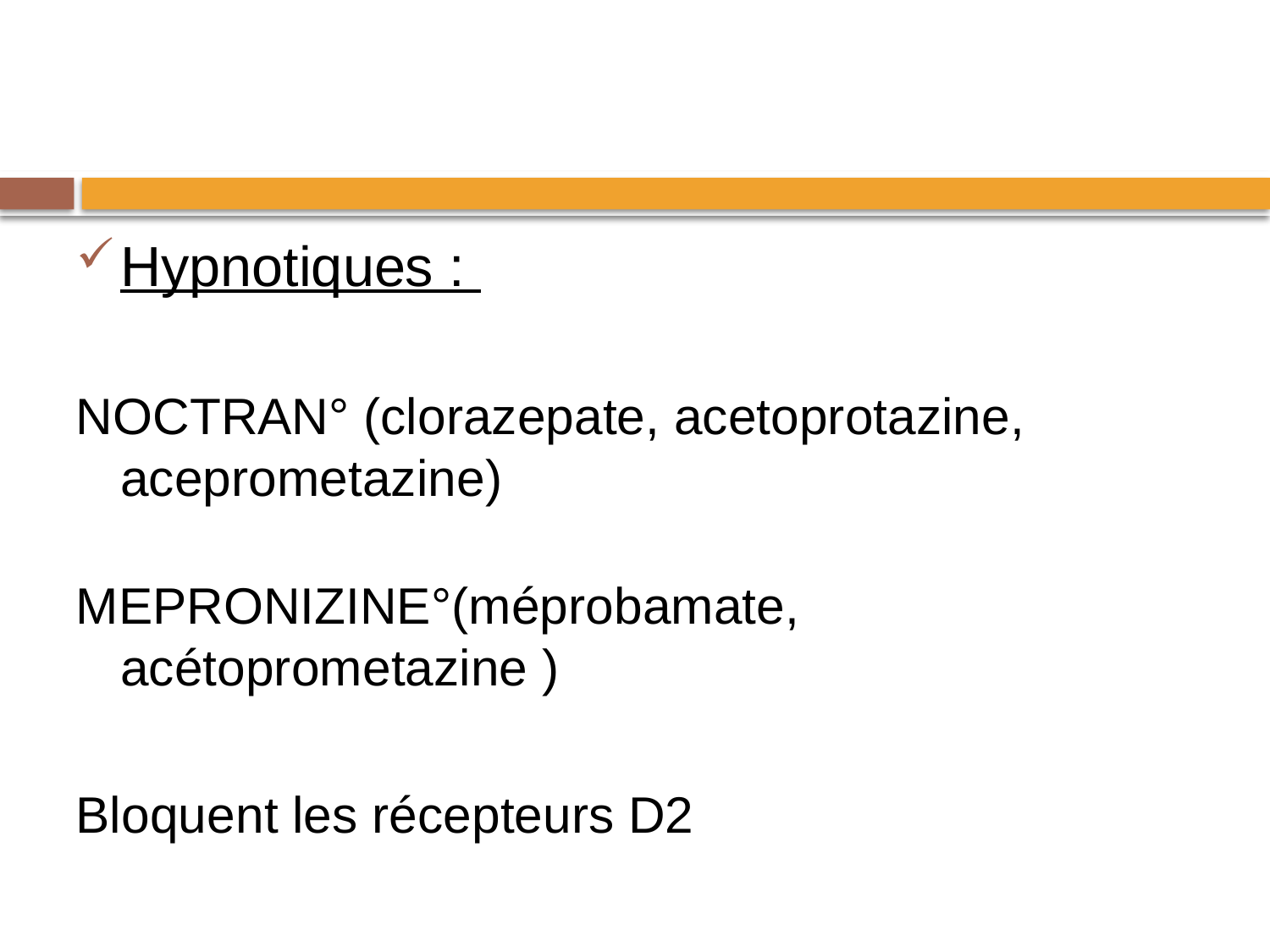

Hypnotiques :

NOCTRAN° (clorazepate, acetoprotazine, aceprometazine)

MEPRONIZINE°(méprobamate, acétoprometazine )

Bloquent les récepteurs D2